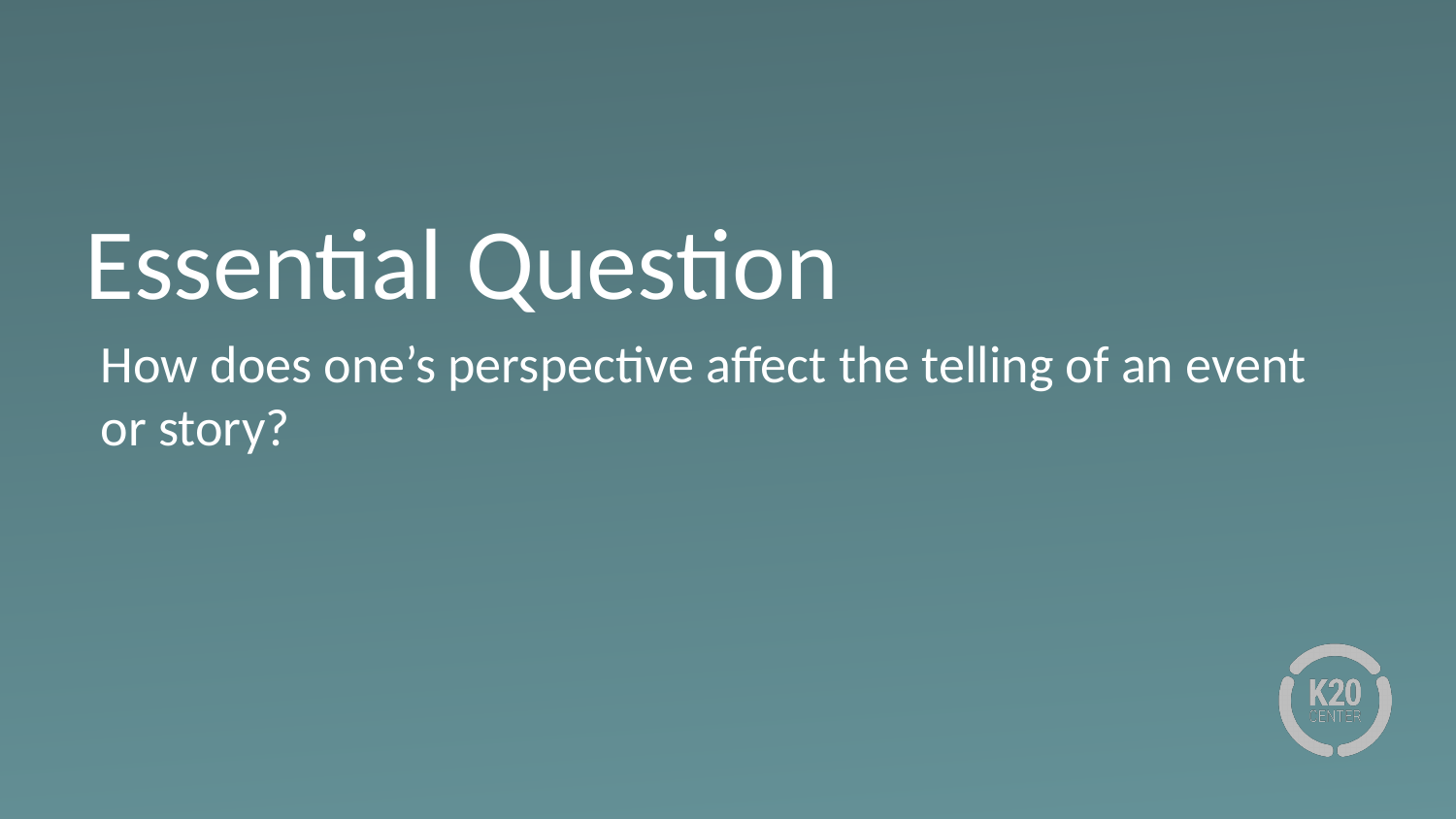

# Essential Question
How does one’s perspective affect the telling of an event or story?